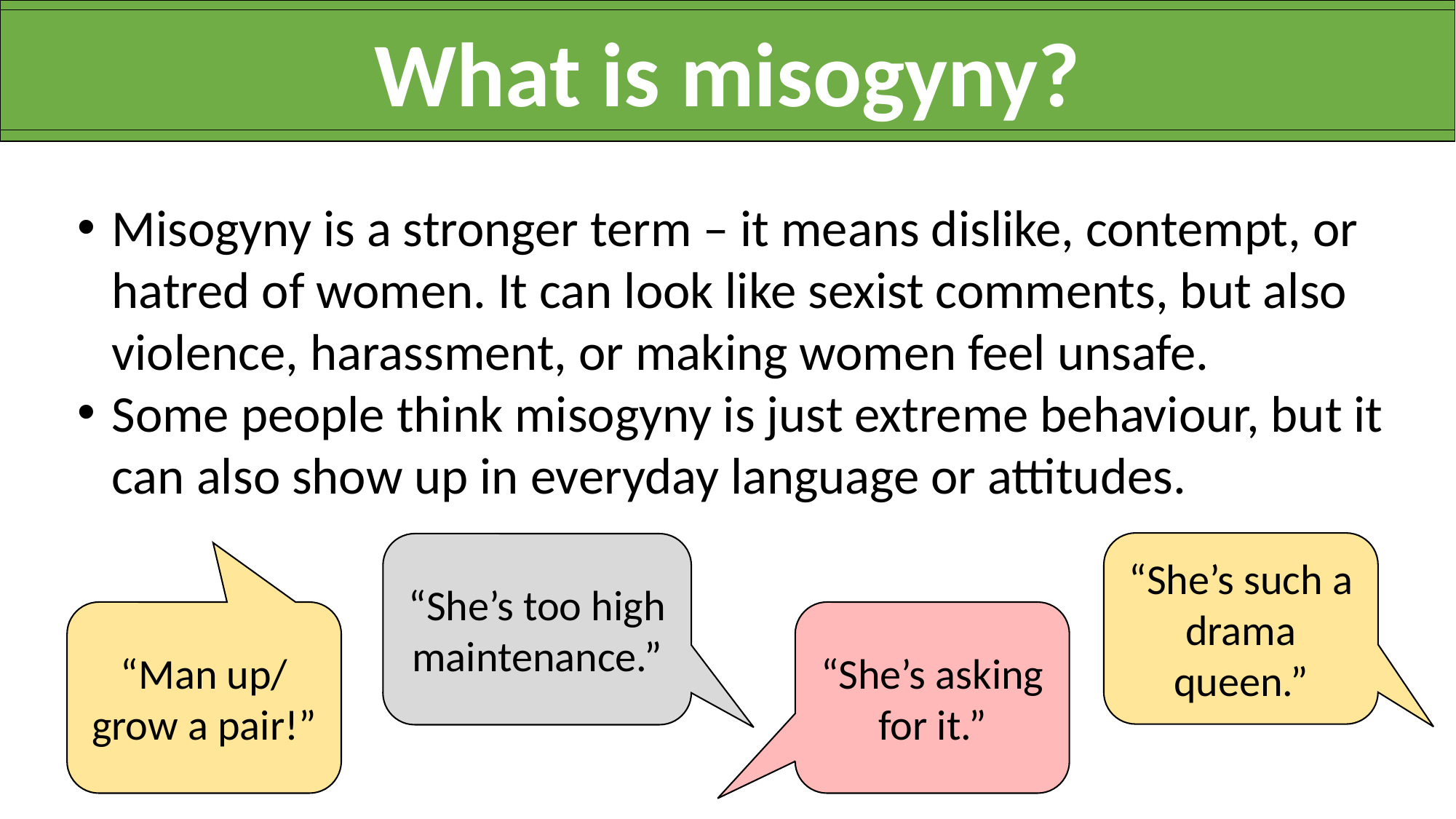

What is misogyny?
Misogyny is a stronger term – it means dislike, contempt, or hatred of women. It can look like sexist comments, but also violence, harassment, or making women feel unsafe.
Some people think misogyny is just extreme behaviour, but it can also show up in everyday language or attitudes.
“She’s such a drama queen.”
“She’s too high maintenance.”
“Man up/ grow a pair!”
“She’s asking for it.”